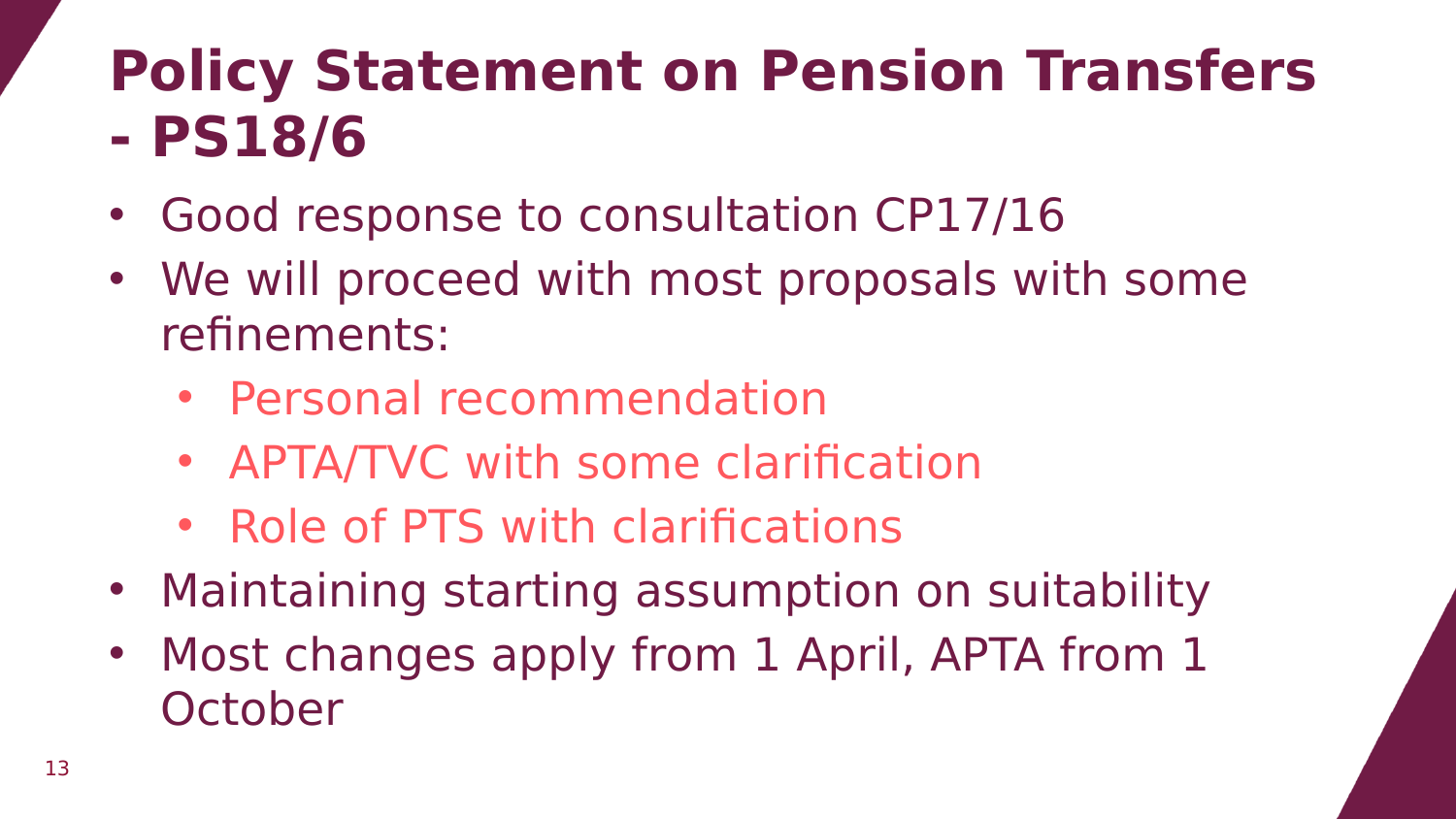

# Policy Statement on Pension Transfers - PS18/6
Good response to consultation CP17/16
We will proceed with most proposals with some refinements:
Personal recommendation
APTA/TVC with some clarification
Role of PTS with clarifications
Maintaining starting assumption on suitability
Most changes apply from 1 April, APTA from 1 October

13